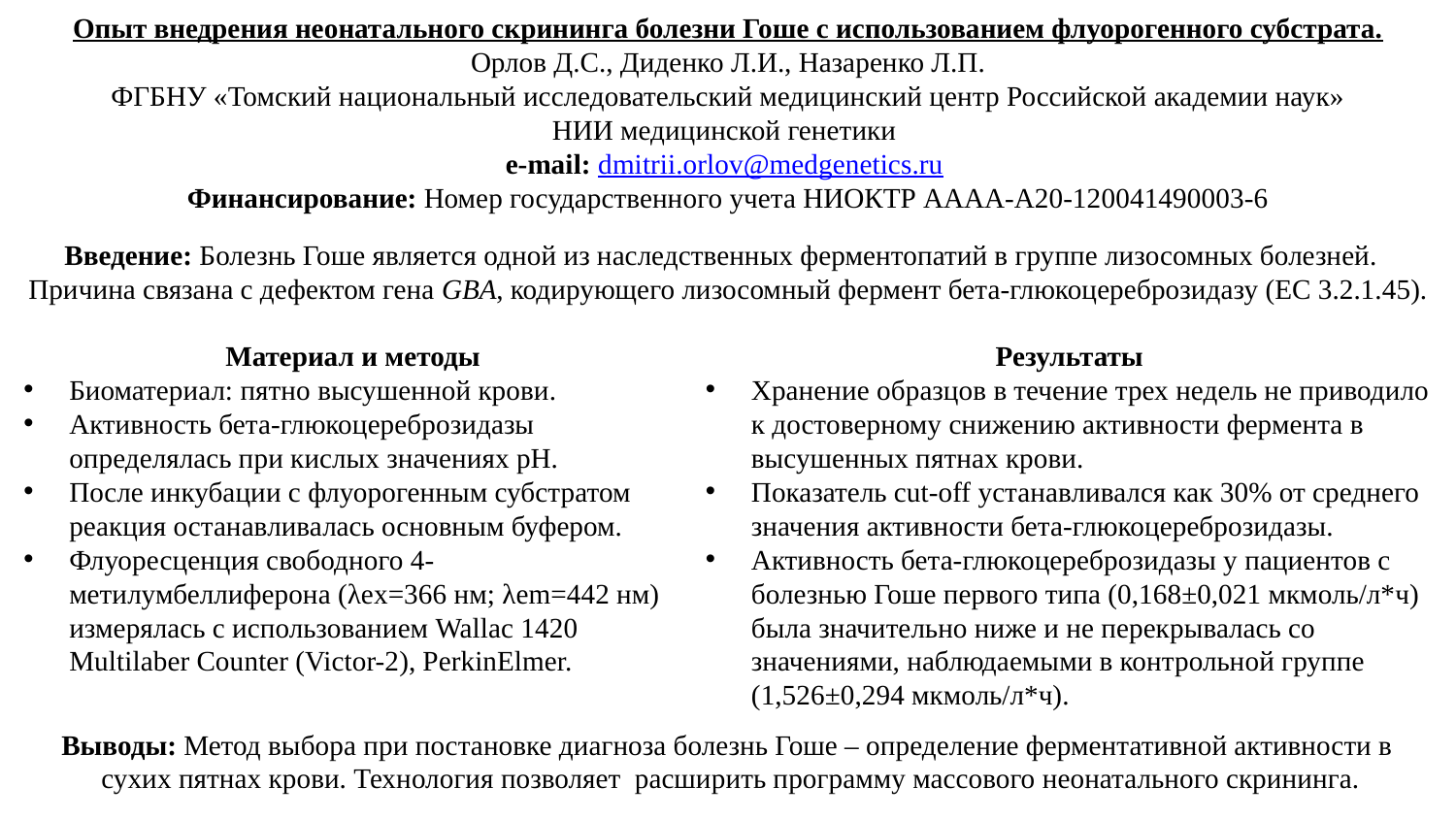

Опыт внедрения неонатального скрининга болезни Гоше с использованием флуорогенного субстрата.
Орлов Д.С., Диденко Л.И., Назаренко Л.П.
ФГБНУ «Томский национальный исследовательский медицинский центр Российской академии наук»
НИИ медицинской генетики
e-mail: dmitrii.orlov@medgenetics.ru
Финансирование: Номер государственного учета НИОКТР AAAA-A20-120041490003-6
Введение: Болезнь Гоше является одной из наследственных ферментопатий в группе лизосомных болезней.
Причина связана с дефектом гена GBA, кодирующего лизосомный фермент бета-глюкоцереброзидазу (EC 3.2.1.45).
Материал и методы
Биоматериал: пятно высушенной крови.
Активность бета-глюкоцереброзидазы определялась при кислых значениях рН.
После инкубации с флуорогенным субстратом реакция останавливалась основным буфером.
Флуоресценция свободного 4-метилумбеллиферона (λex=366 нм; λem=442 нм) измерялась с использованием Wallac 1420 Multilaber Counter (Victor-2), PerkinElmer.
Результаты
Хранение образцов в течение трех недель не приводило к достоверному снижению активности фермента в высушенных пятнах крови.
Показатель cut-off устанавливался как 30% от среднего значения активности бета-глюкоцереброзидазы.
Активность бета-глюкоцереброзидазы у пациентов с болезнью Гоше первого типа (0,168±0,021 мкмоль/л*ч) была значительно ниже и не перекрывалась со значениями, наблюдаемыми в контрольной группе (1,526±0,294 мкмоль/л*ч).
Выводы: Метод выбора при постановке диагноза болезнь Гоше – определение ферментативной активности в
сухих пятнах крови. Технология позволяет  расширить программу массового неонатального скрининга.